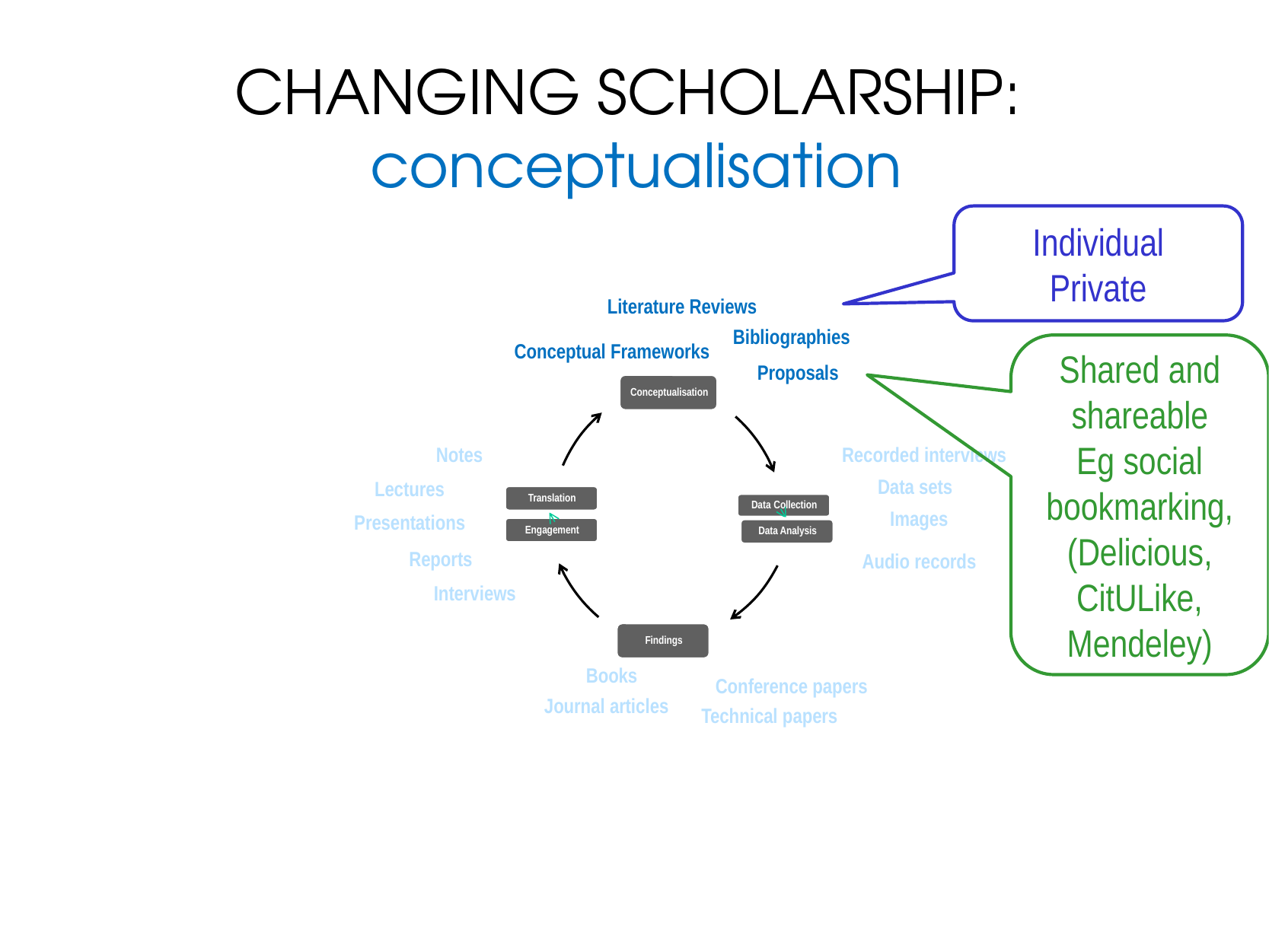

Changing scholarship:
conceptualisation

Individual
Private

Literature Reviews
Bibliographies

Shared and shareable
Eg social bookmarking,
(Delicious, CitULike, Mendeley)

Conceptual Frameworks
Conceptualisation
Data Collection
Data Analysis
Findings
Engagement
Translation
Proposals
Notes
Recorded interviews
Data sets
Lectures
Images
Presentations
Reports
Audio records
Interviews
Books
Conference papers
Journal articles
Technical papers